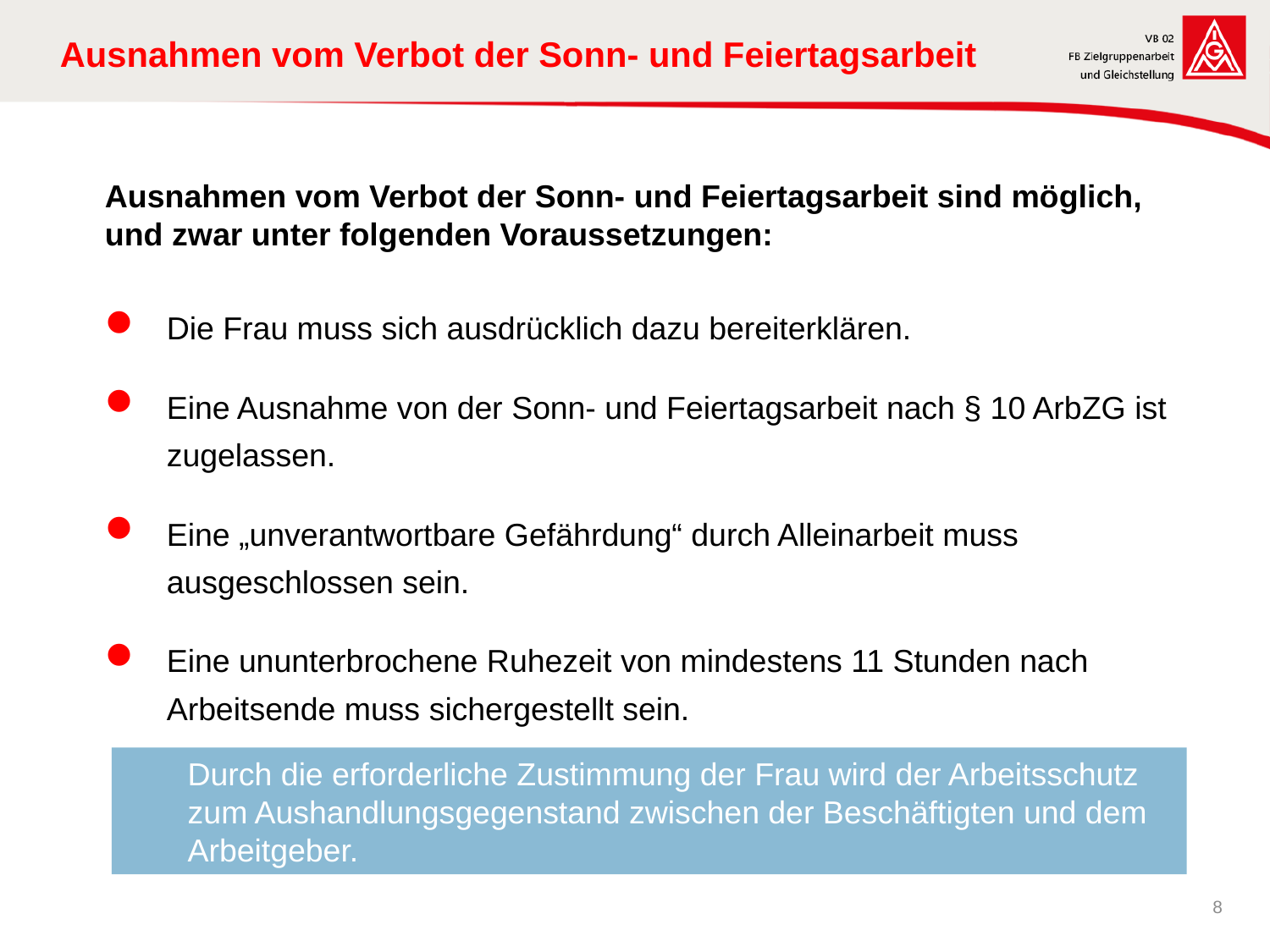

# Ausnahmen vom Verbot der Sonn- und Feiertagsarbeit
Ausnahmen vom Verbot der Sonn- und Feiertagsarbeit sind möglich, und zwar unter folgenden Voraussetzungen:
Die Frau muss sich ausdrücklich dazu bereiterklären.
Eine Ausnahme von der Sonn- und Feiertagsarbeit nach § 10 ArbZG ist zugelassen.
Eine „unverantwortbare Gefährdung“ durch Alleinarbeit muss ausgeschlossen sein.
Eine ununterbrochene Ruhezeit von mindestens 11 Stunden nach Arbeitsende muss sichergestellt sein.

Durch die erforderliche Zustimmung der Frau wird der Arbeitsschutz zum Aushandlungsgegenstand zwischen der Beschäftigten und dem Arbeitgeber.
8